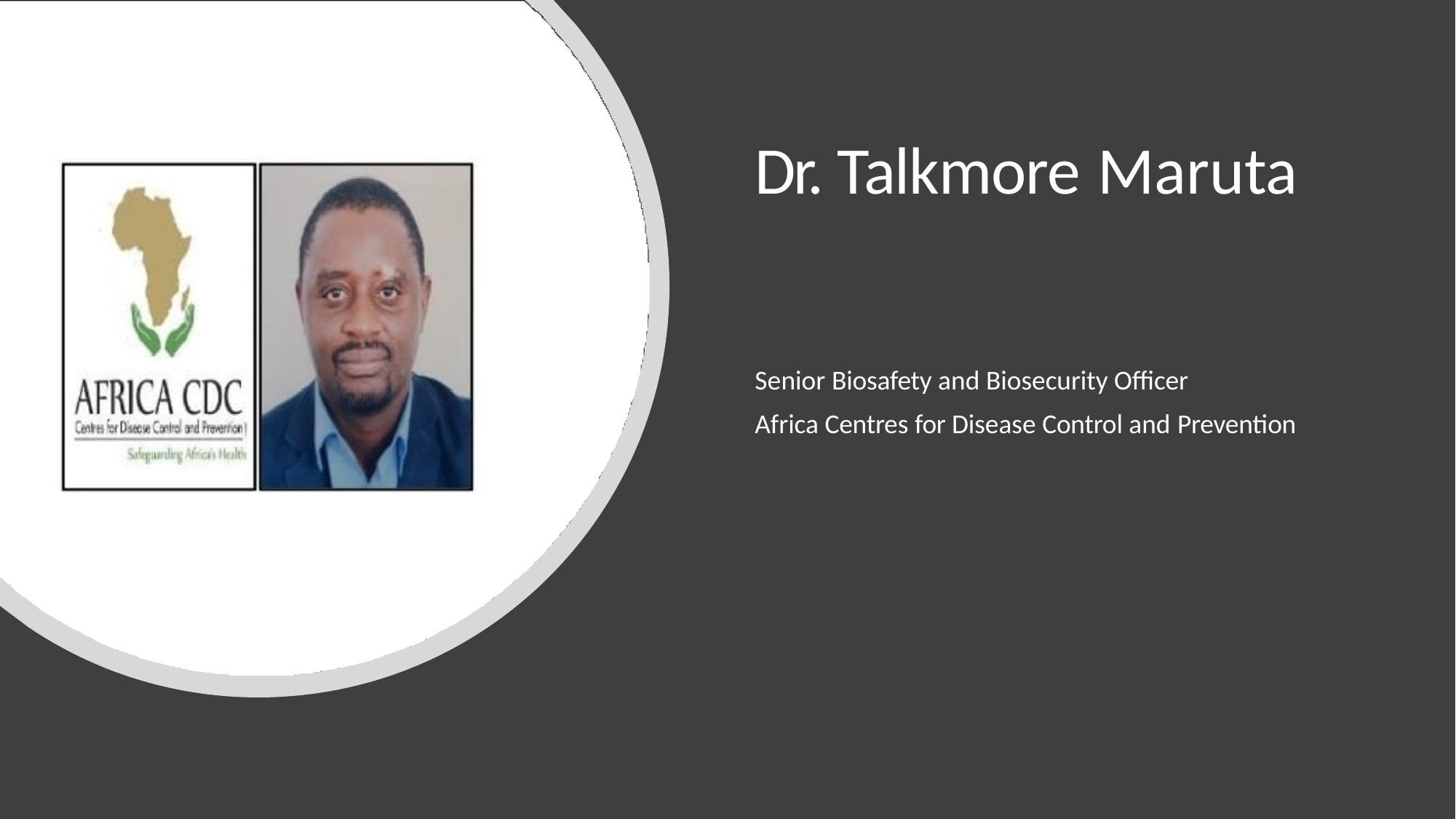

# Dr. Talkmore Maruta
Senior Biosafety and Biosecurity Officer
Africa Centres for Disease Control and Prevention